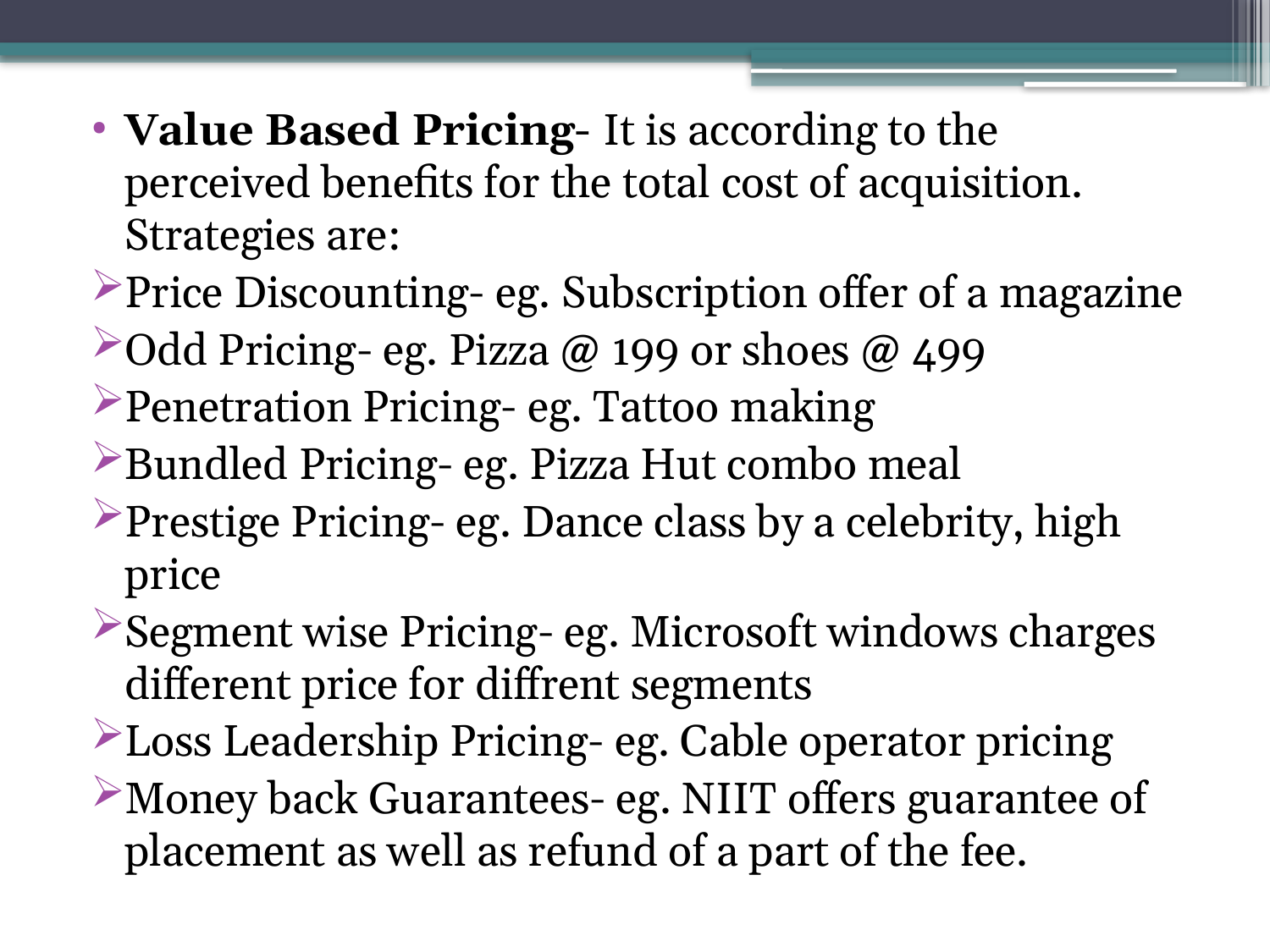

Value Based Pricing- It is according to the perceived benefits for the total cost of acquisition. Strategies are:
Price Discounting- eg. Subscription offer of a magazine
Odd Pricing- eg. Pizza @ 199 or shoes @ 499
Penetration Pricing- eg. Tattoo making
Bundled Pricing- eg. Pizza Hut combo meal
Prestige Pricing- eg. Dance class by a celebrity, high price
Segment wise Pricing- eg. Microsoft windows charges different price for diffrent segments
Loss Leadership Pricing- eg. Cable operator pricing
Money back Guarantees- eg. NIIT offers guarantee of placement as well as refund of a part of the fee.